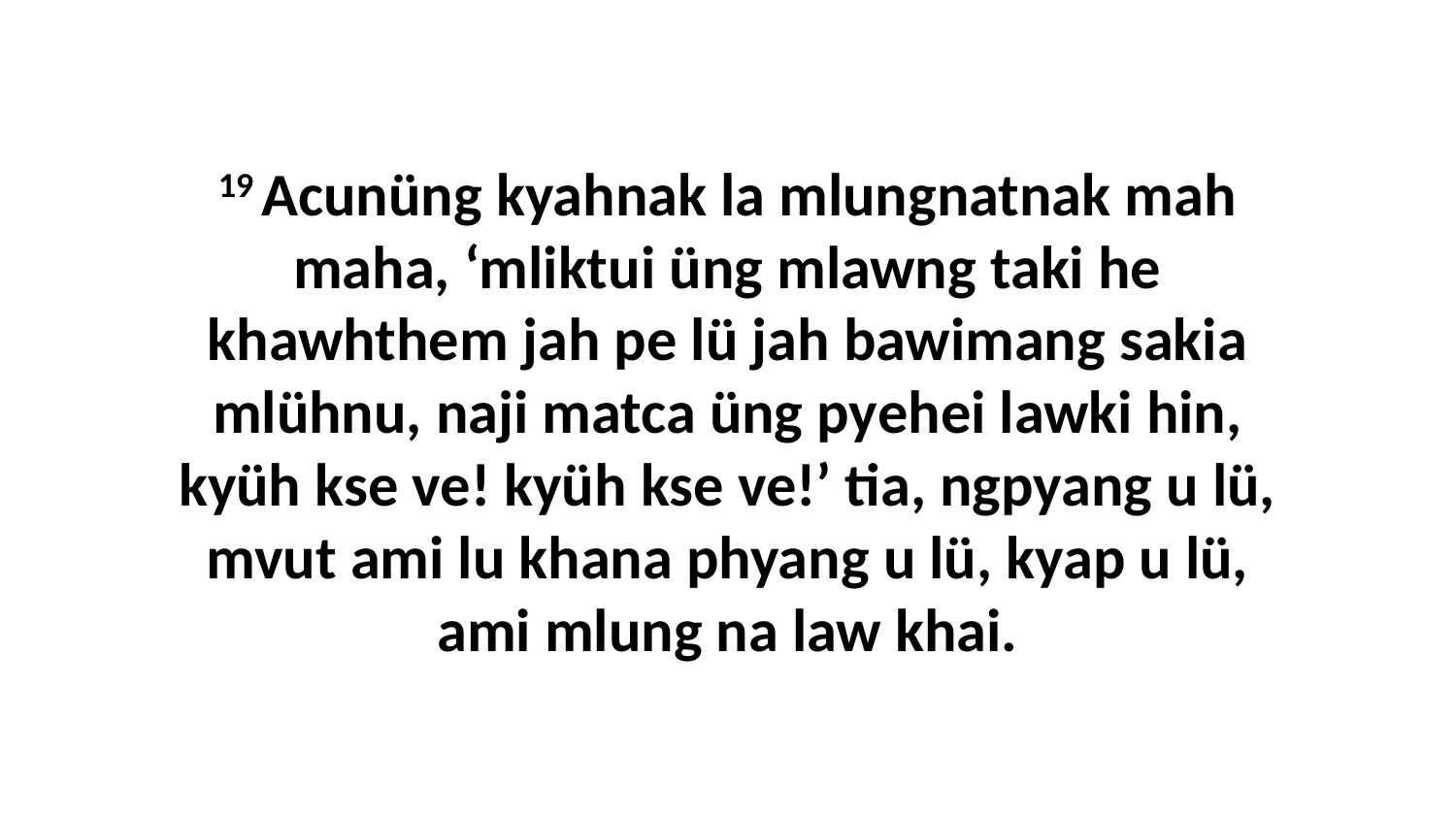

19 Acunüng kyahnak la mlungnatnak mah maha, ‘mliktui üng mlawng taki he khawhthem jah pe lü jah bawimang sakia mlühnu, naji matca üng pyehei lawki hin, kyüh kse ve! kyüh kse ve!’ tia, ngpyang u lü, mvut ami lu khana phyang u lü, kyap u lü, ami mlung na law khai.